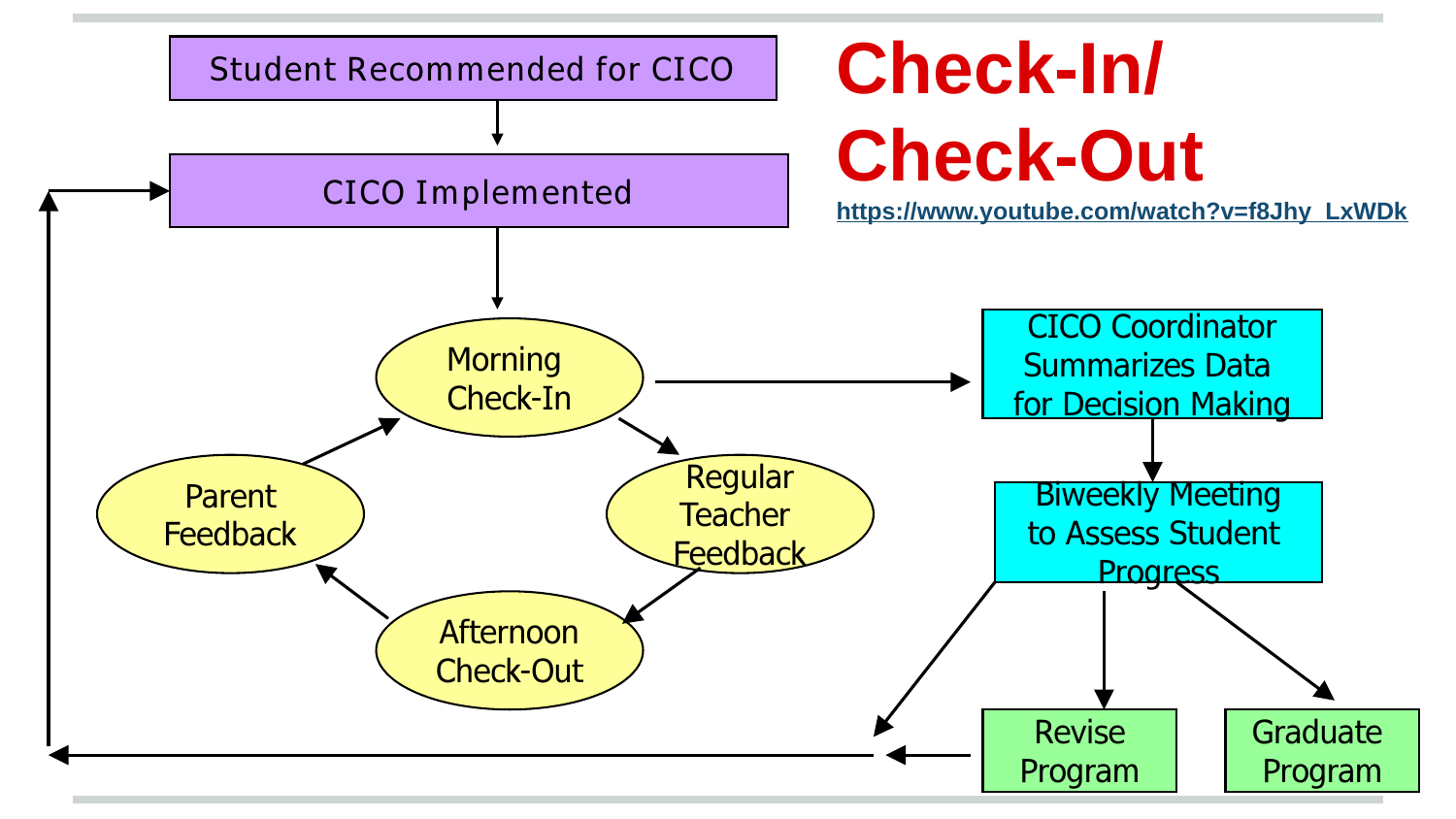

Student Recommended for CICO
Check-In/ Check-Out
https://www.youtube.com/watch?v=f8Jhy_LxWDk

CICO Implemented

CICO Coordinator
Summarizes Data
for Decision Making
Morning
Check-In
Parent
Feedback
Regular Teacher
Feedback
Biweekly Meeting
to Assess Student
Progress
Afternoon
Check-Out
Revise
Program
Graduate
Program